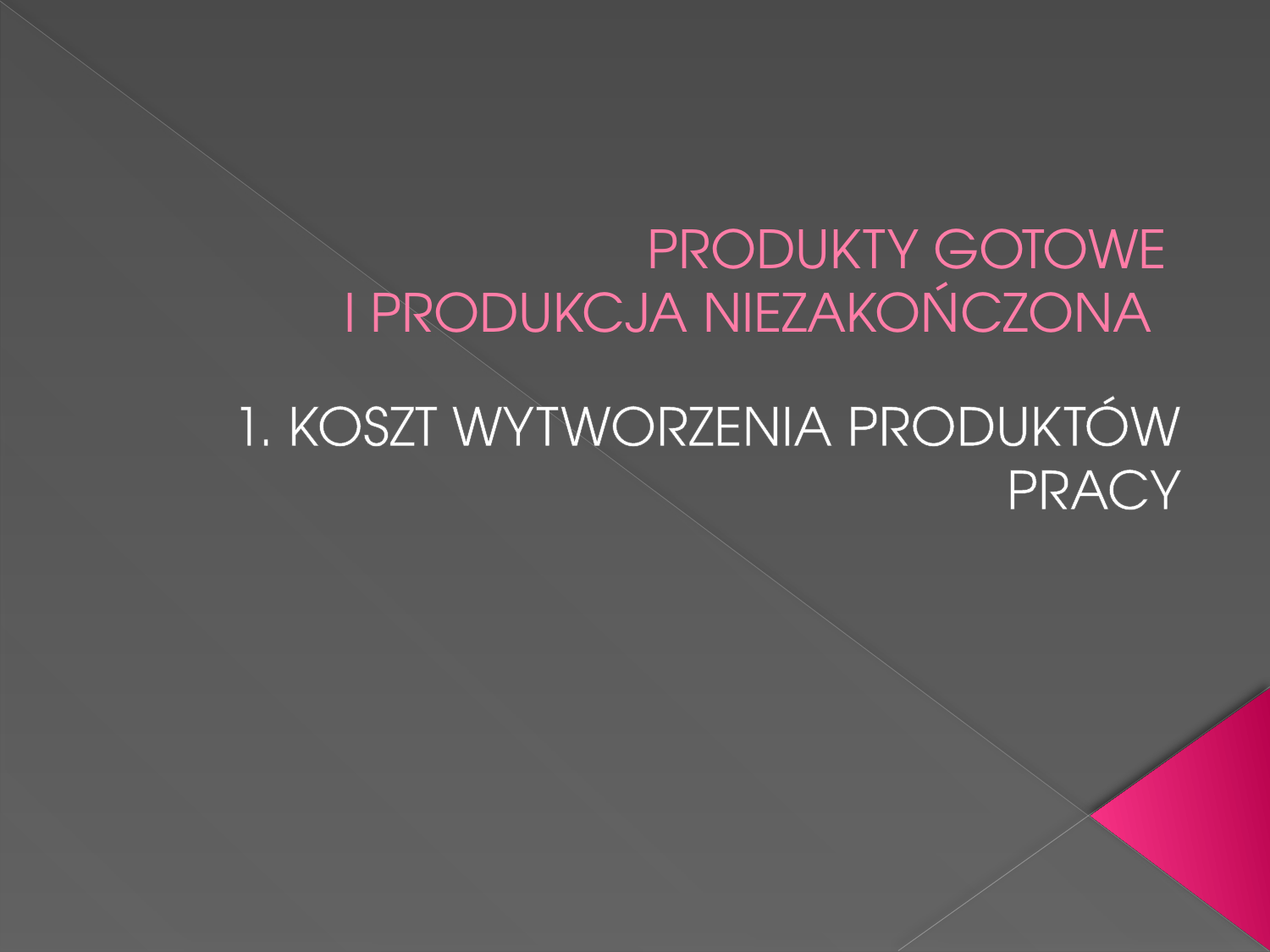

# PRODUKTY GOTOWE I PRODUKCJA NIEZAKOŃCZONA
1. KOSZT WYTWORZENIA PRODUKTÓW PRACY